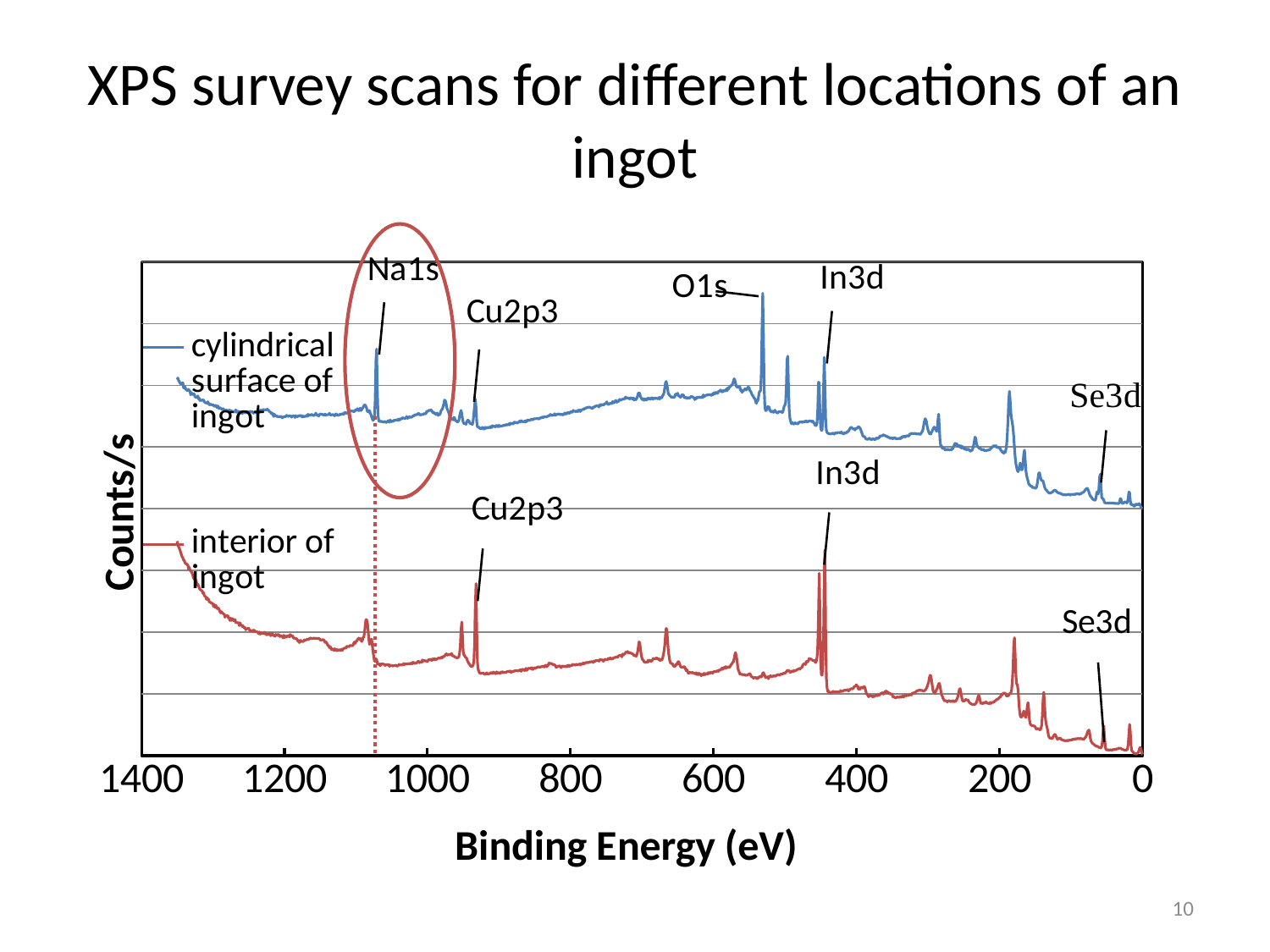

# XPS survey scans for different locations of an ingot

### Chart

| Category | cylindrical surface of ingot | interior of ingot |
|---|---|---|
10